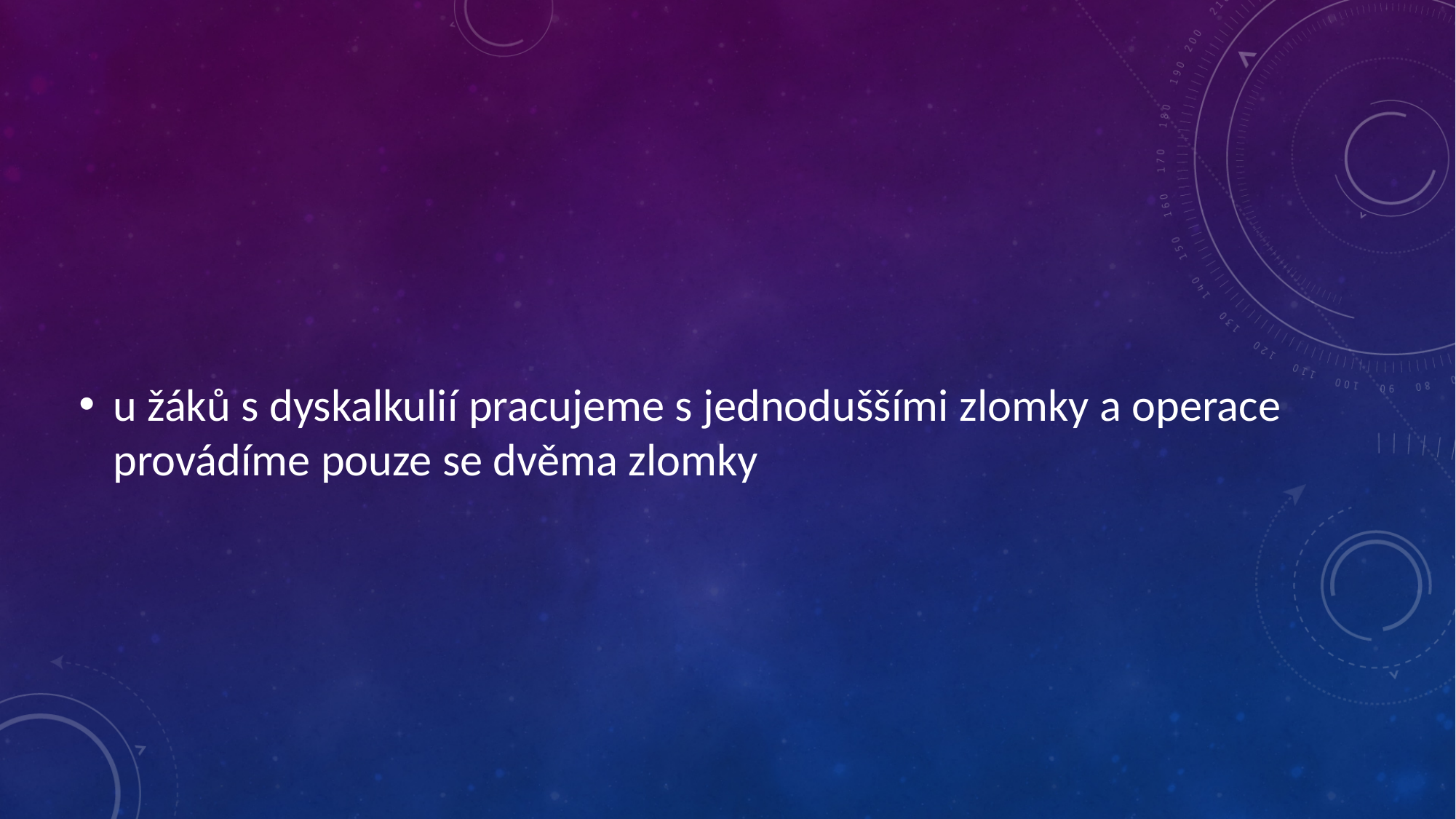

#
u žáků s dyskalkulií pracujeme s jednoduššími zlomky a operace provádíme pouze se dvěma zlomky